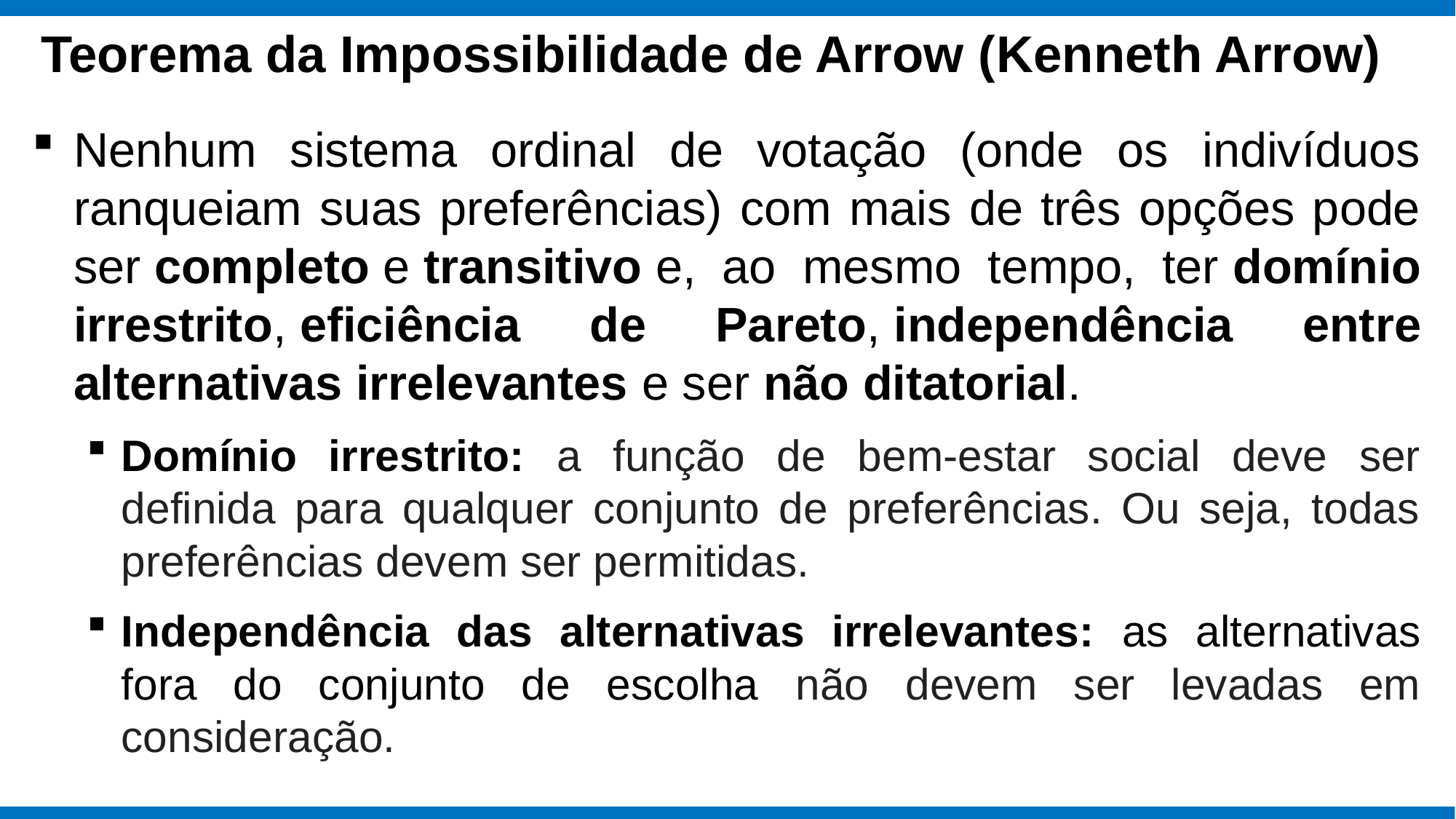

# Teorema da Impossibilidade de Arrow (Kenneth Arrow)
Nenhum sistema ordinal de votação (onde os indivíduos ranqueiam suas preferências) com mais de três opções pode ser completo e transitivo e, ao mesmo tempo, ter domínio irrestrito, eficiência de Pareto, independência entre alternativas irrelevantes e ser não ditatorial.
Domínio irrestrito: a função de bem-estar social deve ser definida para qualquer conjunto de preferências. Ou seja, todas preferências devem ser permitidas.
Independência das alternativas irrelevantes: as alternativas fora do conjunto de escolha não devem ser levadas em consideração.